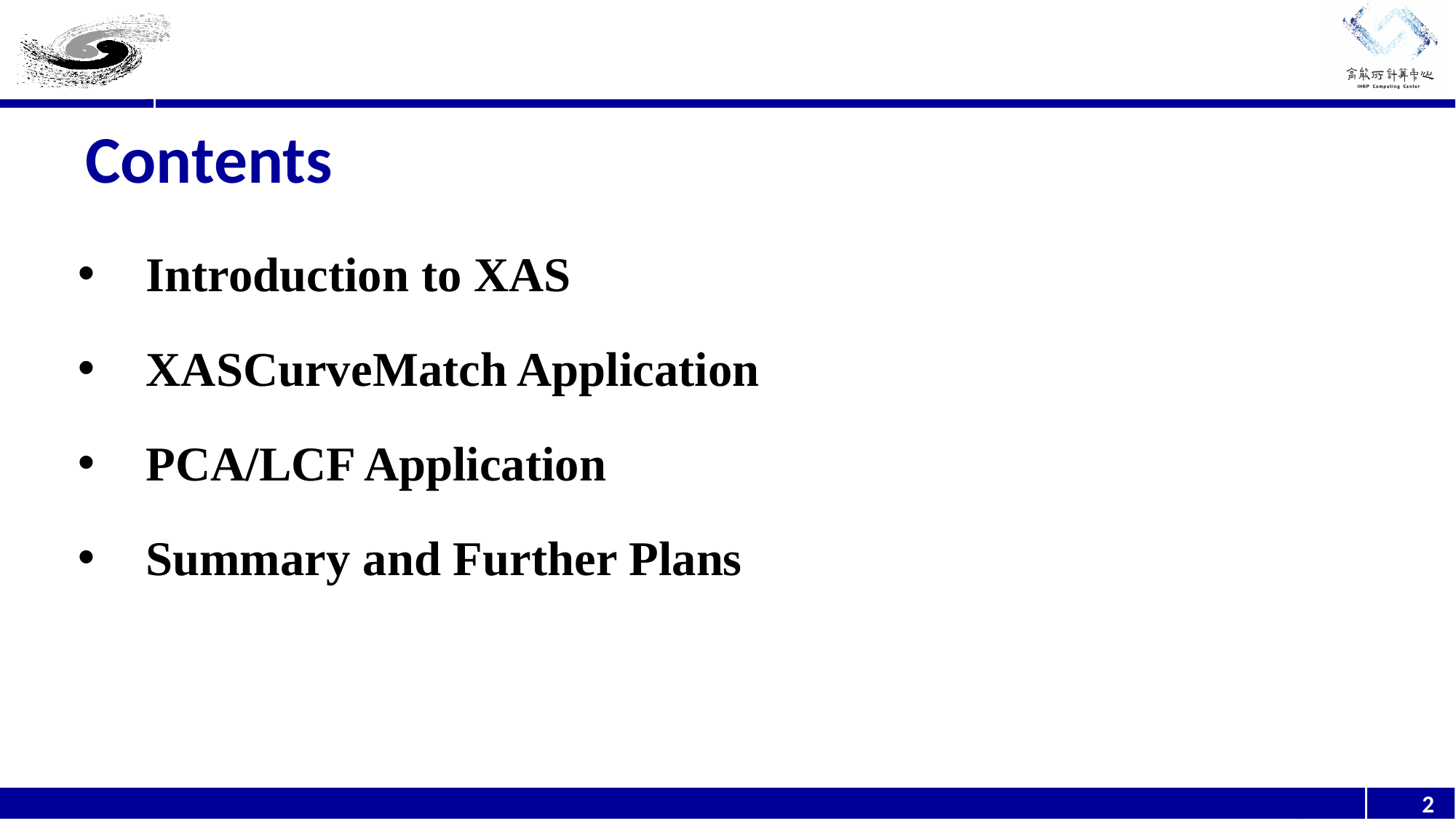

Contents
Introduction to XAS
XASCurveMatch Application
PCA/LCF Application
Summary and Further Plans